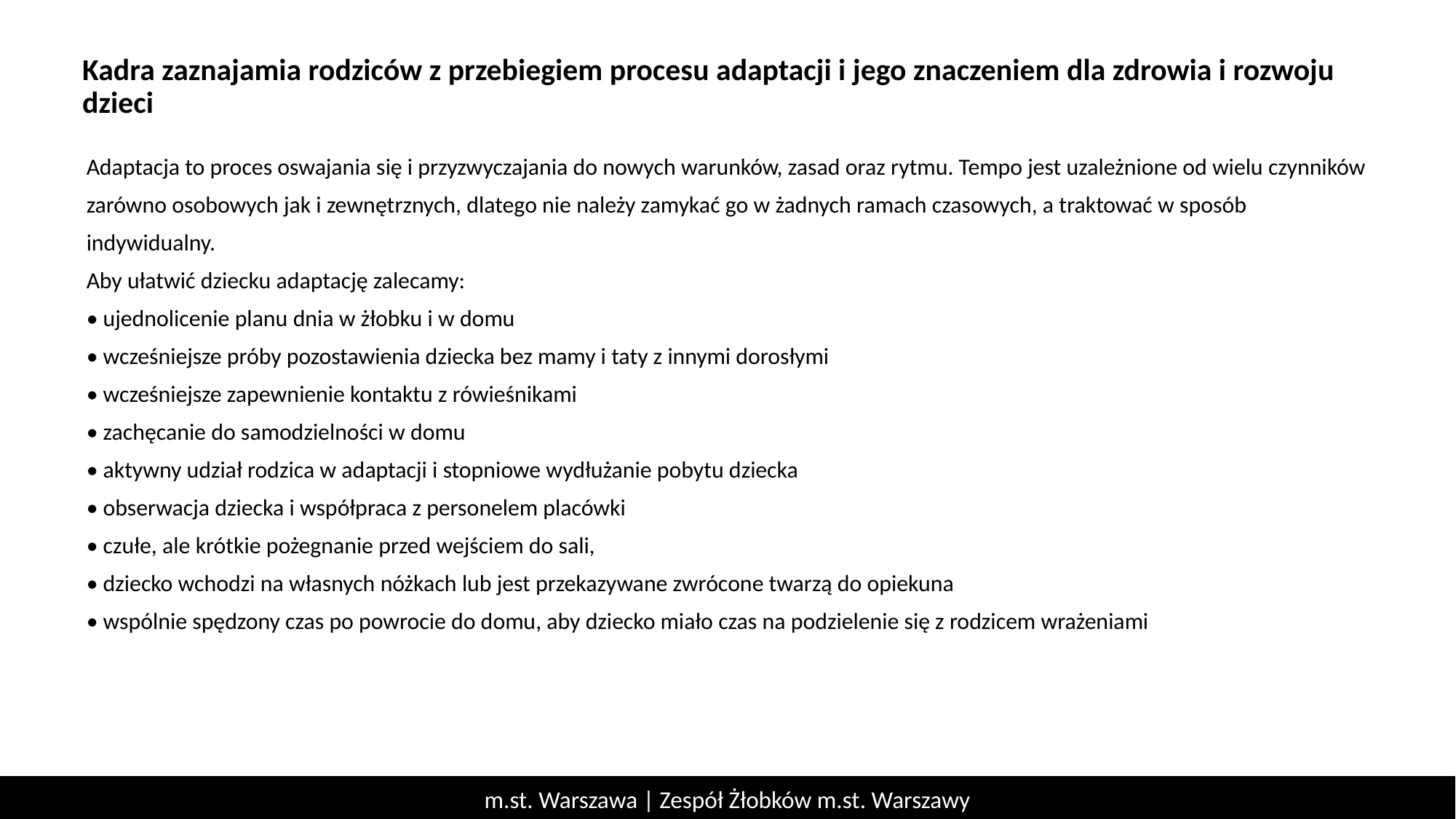

# Kadra zaznajamia rodziców z przebiegiem procesu adaptacji i jego znaczeniem dla zdrowia i rozwoju dzieci
Adaptacja to proces oswajania się i przyzwyczajania do nowych warunków, zasad oraz rytmu. Tempo jest uzależnione od wielu czynników
zarówno osobowych jak i zewnętrznych, dlatego nie należy zamykać go w żadnych ramach czasowych, a traktować w sposób
indywidualny.
Aby ułatwić dziecku adaptację zalecamy:
• ujednolicenie planu dnia w żłobku i w domu
• wcześniejsze próby pozostawienia dziecka bez mamy i taty z innymi dorosłymi
• wcześniejsze zapewnienie kontaktu z rówieśnikami
• zachęcanie do samodzielności w domu
• aktywny udział rodzica w adaptacji i stopniowe wydłużanie pobytu dziecka
• obserwacja dziecka i współpraca z personelem placówki
• czułe, ale krótkie pożegnanie przed wejściem do sali,
• dziecko wchodzi na własnych nóżkach lub jest przekazywane zwrócone twarzą do opiekuna
• wspólnie spędzony czas po powrocie do domu, aby dziecko miało czas na podzielenie się z rodzicem wrażeniami

m.st. Warszawa | Zespół Żłobków m.st. Warszawy